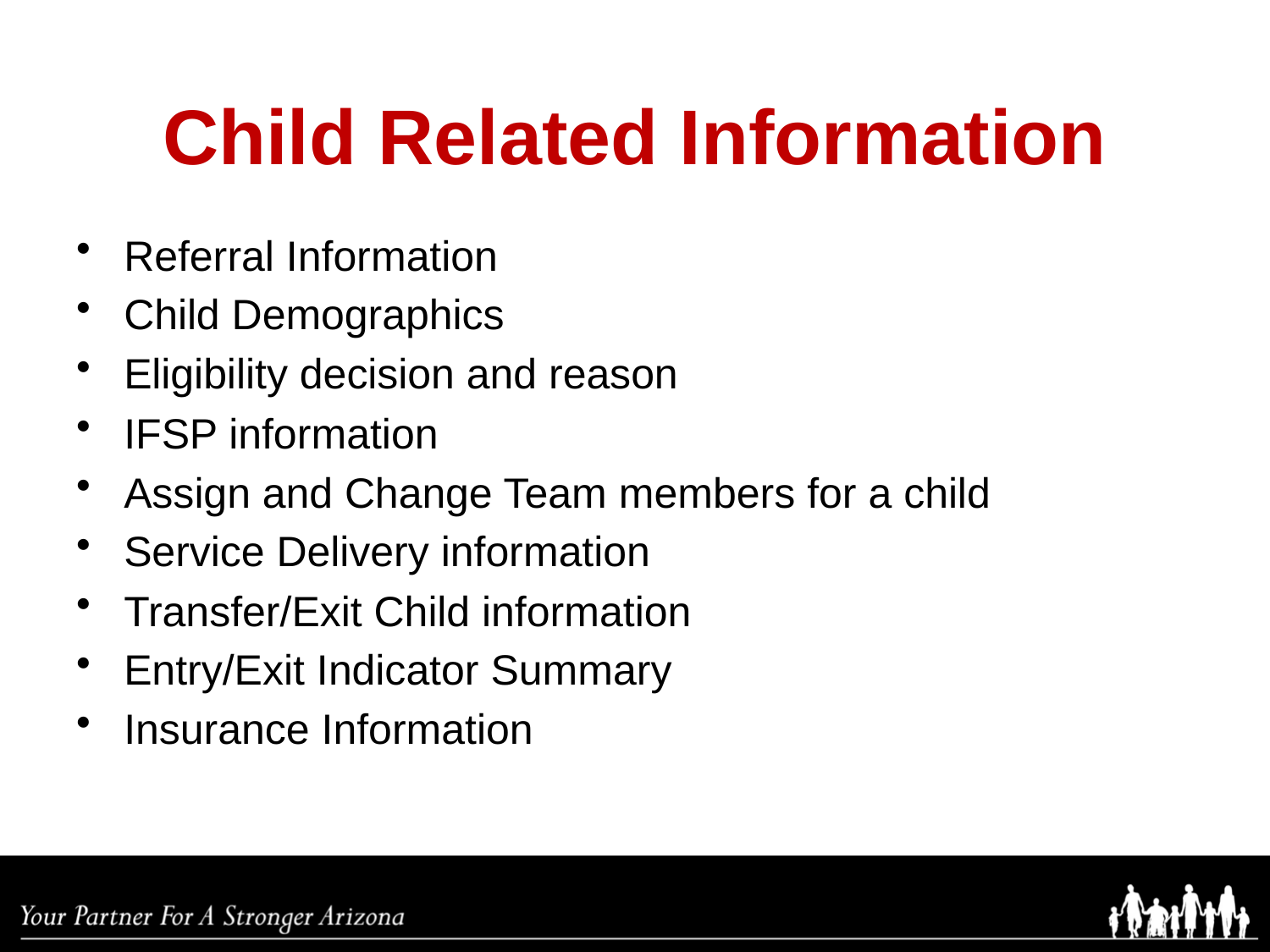

# Child Related Information
Referral Information
Child Demographics
Eligibility decision and reason
IFSP information
Assign and Change Team members for a child
Service Delivery information
Transfer/Exit Child information
Entry/Exit Indicator Summary
Insurance Information